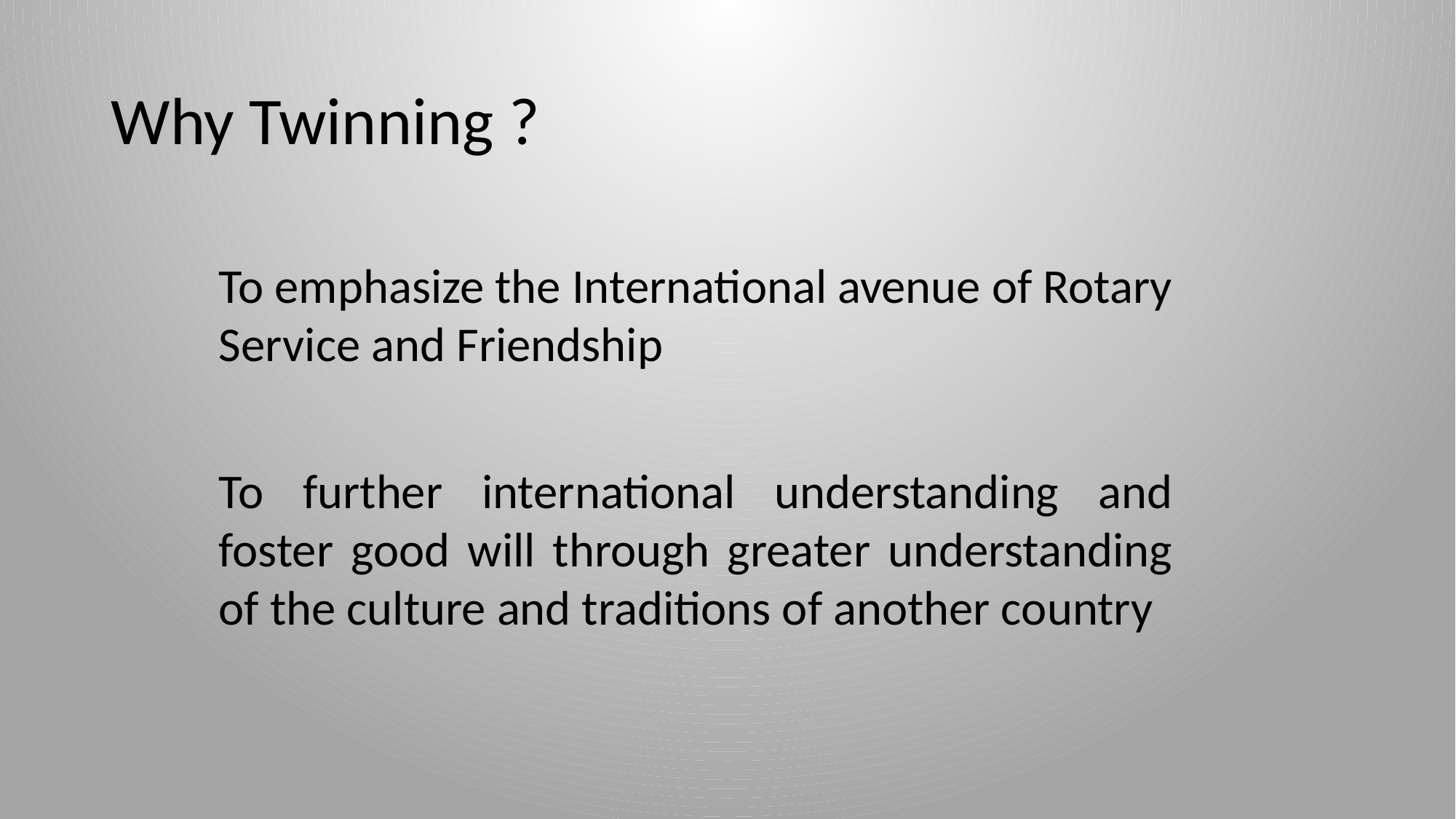

# Why Twinning ?

To emphasize the International avenue of Rotary Service and Friendship

To further international understanding and foster good will through greater understanding of the culture and traditions of another country